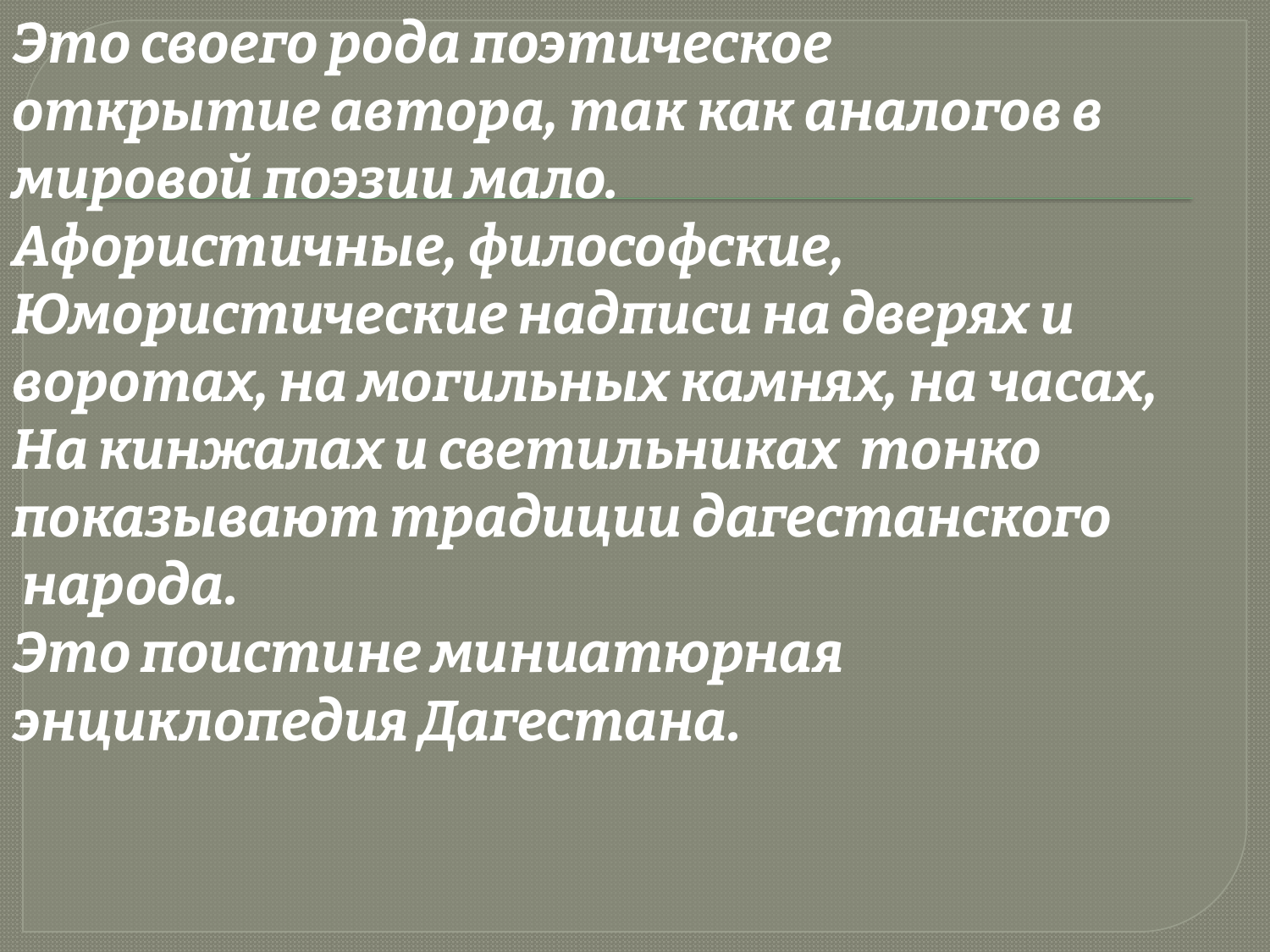

Это своего рода поэтическое
открытие автора, так как аналогов в
мировой поэзии мало.
Афористичные, философские,
Юмористические надписи на дверях и
воротах, на могильных камнях, на часах,
На кинжалах и светильниках  тонко
показывают традиции дагестанского
 народа.
Это поистине миниатюрная
энциклопедия Дагестана.